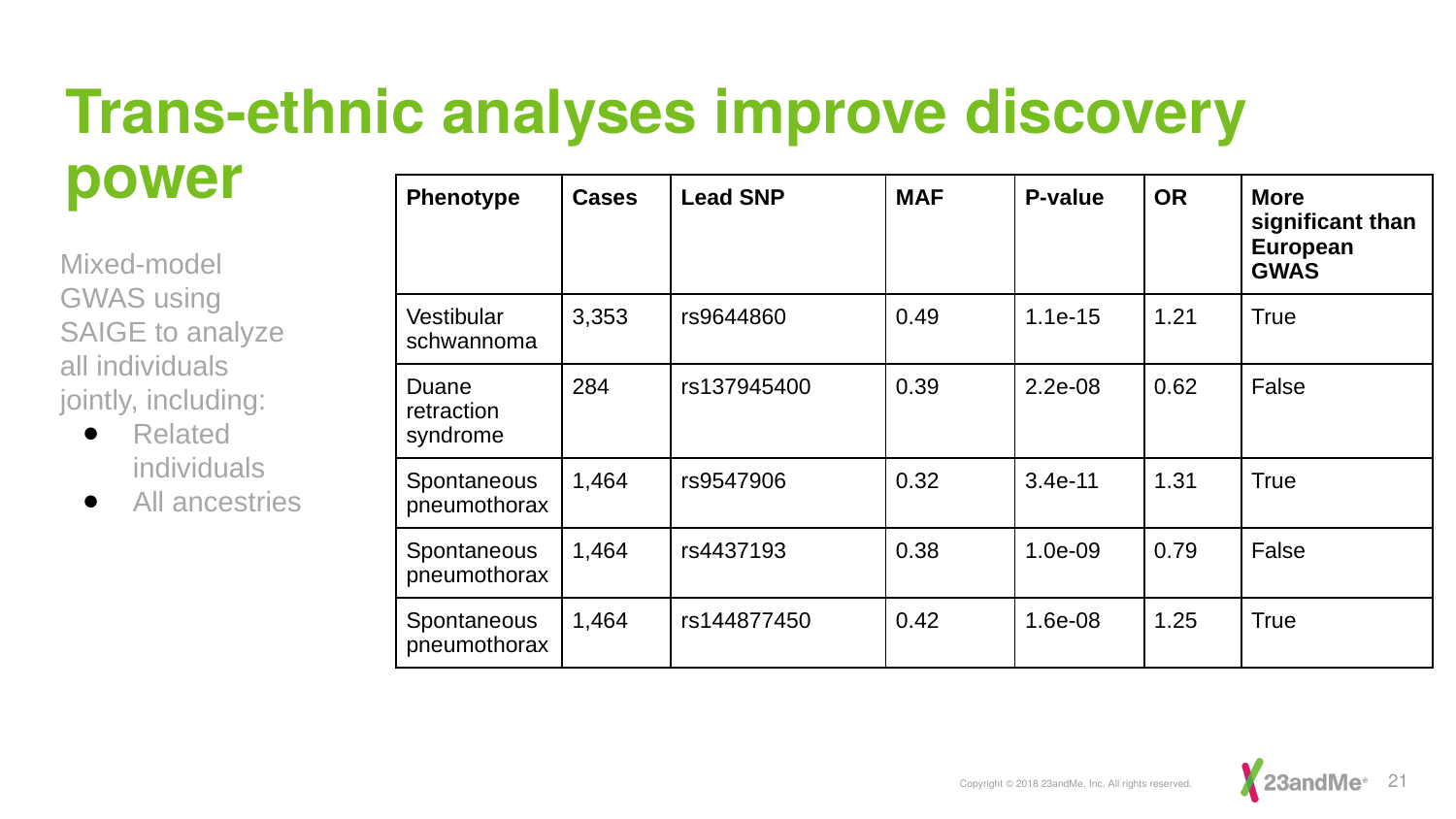

# Trans-ethnic analyses improve discovery power
| Phenotype | Cases | Lead SNP | MAF | P-value | OR | More significant than European GWAS |
| --- | --- | --- | --- | --- | --- | --- |
| Vestibular schwannoma | 3,353 | rs9644860 | 0.49 | 1.1e-15 | 1.21 | True |
| Duane retraction syndrome | 284 | rs137945400 | 0.39 | 2.2e-08 | 0.62 | False |
| Spontaneous pneumothorax | 1,464 | rs9547906 | 0.32 | 3.4e-11 | 1.31 | True |
| Spontaneous pneumothorax | 1,464 | rs4437193 | 0.38 | 1.0e-09 | 0.79 | False |
| Spontaneous pneumothorax | 1,464 | rs144877450 | 0.42 | 1.6e-08 | 1.25 | True |
Mixed-model GWAS using SAIGE to analyze all individuals jointly, including:
Related individuals
All ancestries